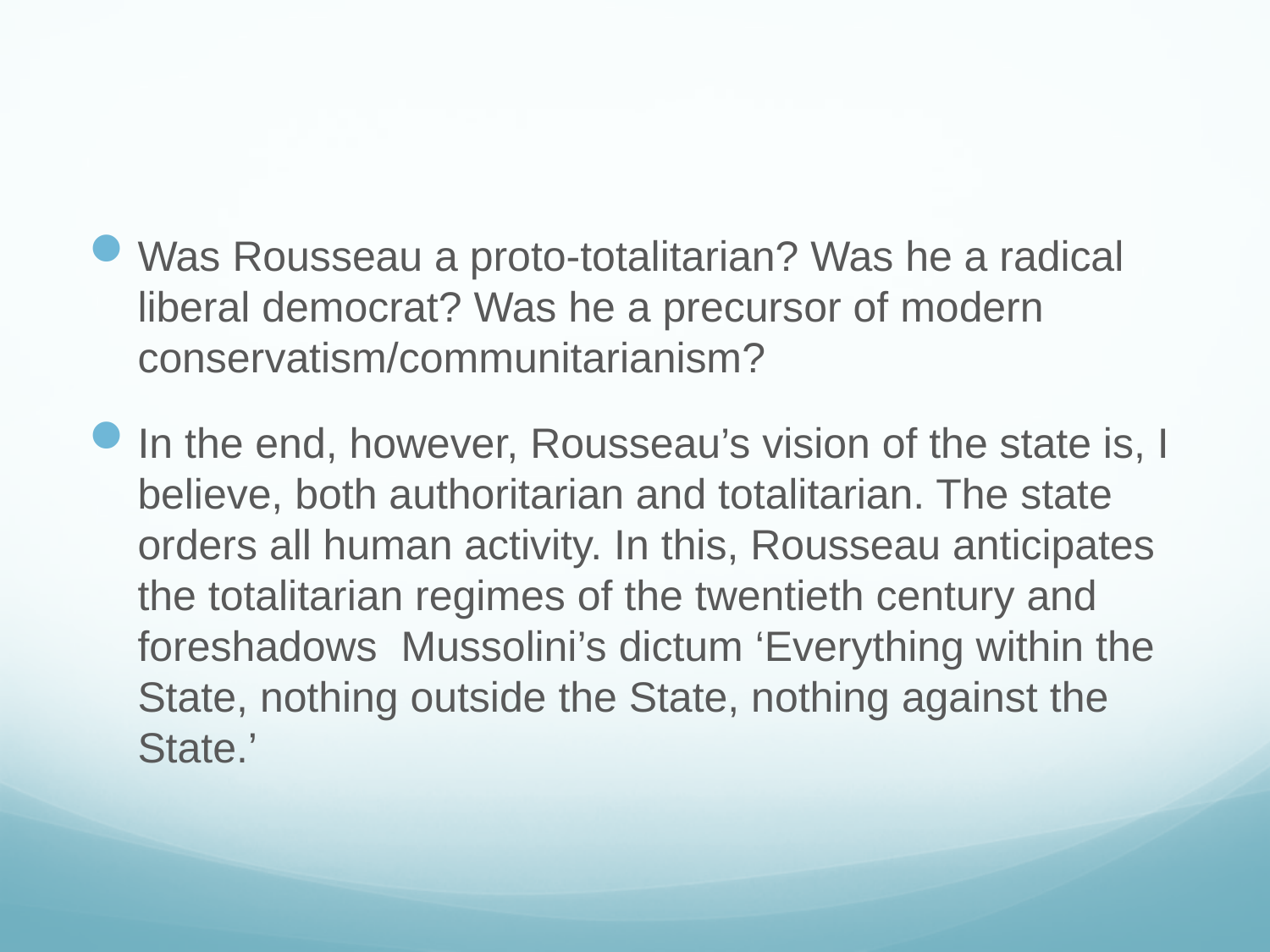

#
Was Rousseau a proto-totalitarian? Was he a radical liberal democrat? Was he a precursor of modern conservatism/communitarianism?
In the end, however, Rousseau’s vision of the state is, I believe, both authoritarian and totalitarian. The state orders all human activity. In this, Rousseau anticipates the totalitarian regimes of the twentieth century and foreshadows  Mussolini’s dictum ‘Everything within the State, nothing outside the State, nothing against the State.’